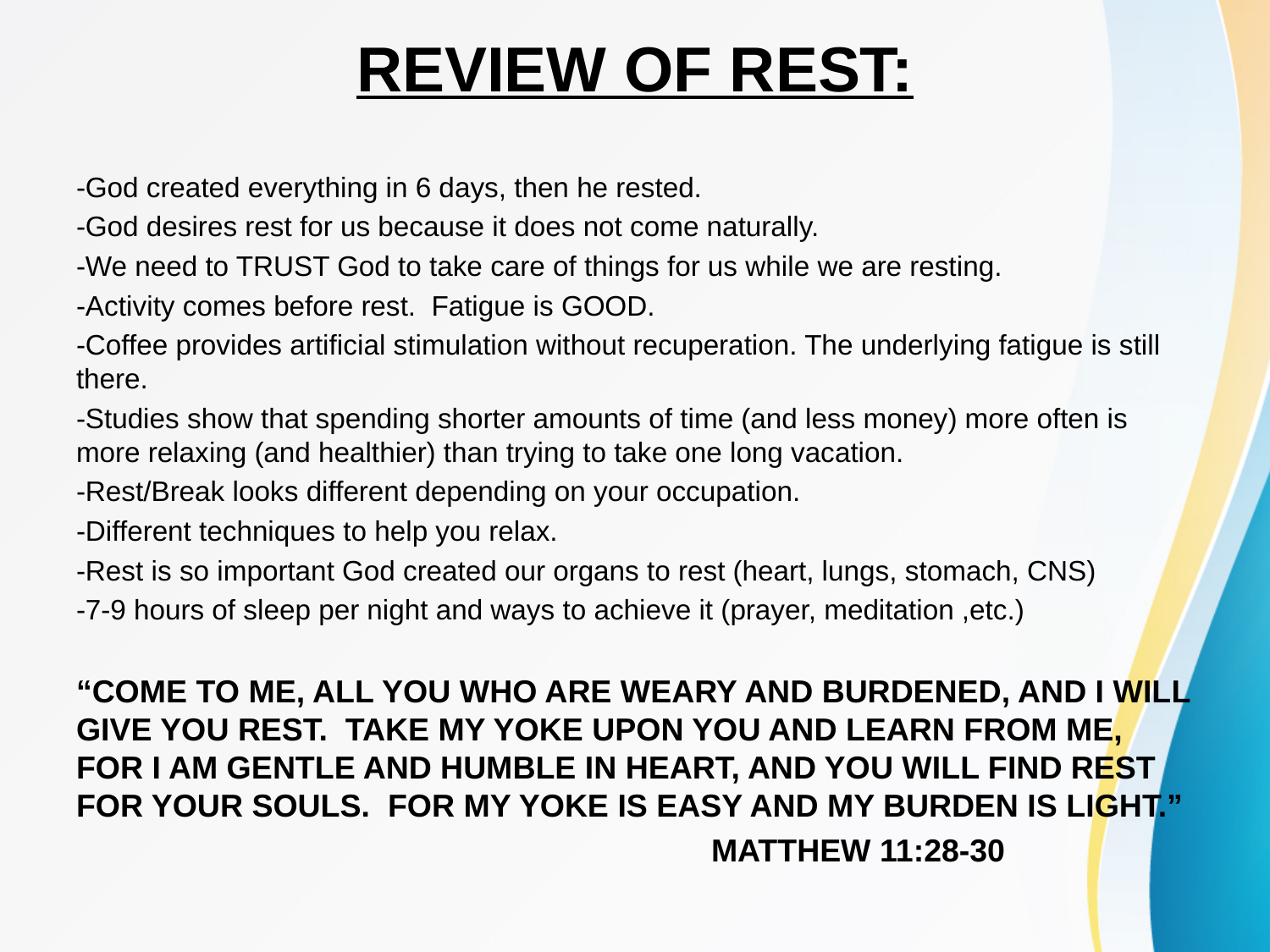

# REVIEW OF REST:
-God created everything in 6 days, then he rested.
-God desires rest for us because it does not come naturally.
-We need to TRUST God to take care of things for us while we are resting.
-Activity comes before rest.  Fatigue is GOOD.
-Coffee provides artificial stimulation without recuperation. The underlying fatigue is still there.
-Studies show that spending shorter amounts of time (and less money) more often is more relaxing (and healthier) than trying to take one long vacation.
-Rest/Break looks different depending on your occupation.
-Different techniques to help you relax.
-Rest is so important God created our organs to rest (heart, lungs, stomach, CNS)
-7-9 hours of sleep per night and ways to achieve it (prayer, meditation ,etc.)

“COME TO ME, ALL YOU WHO ARE WEARY AND BURDENED, AND I WILL GIVE YOU REST.  TAKE MY YOKE UPON YOU AND LEARN FROM ME, FOR I AM GENTLE AND HUMBLE IN HEART, AND YOU WILL FIND REST FOR YOUR SOULS.  FOR MY YOKE IS EASY AND MY BURDEN IS LIGHT.”
					MATTHEW 11:28-30